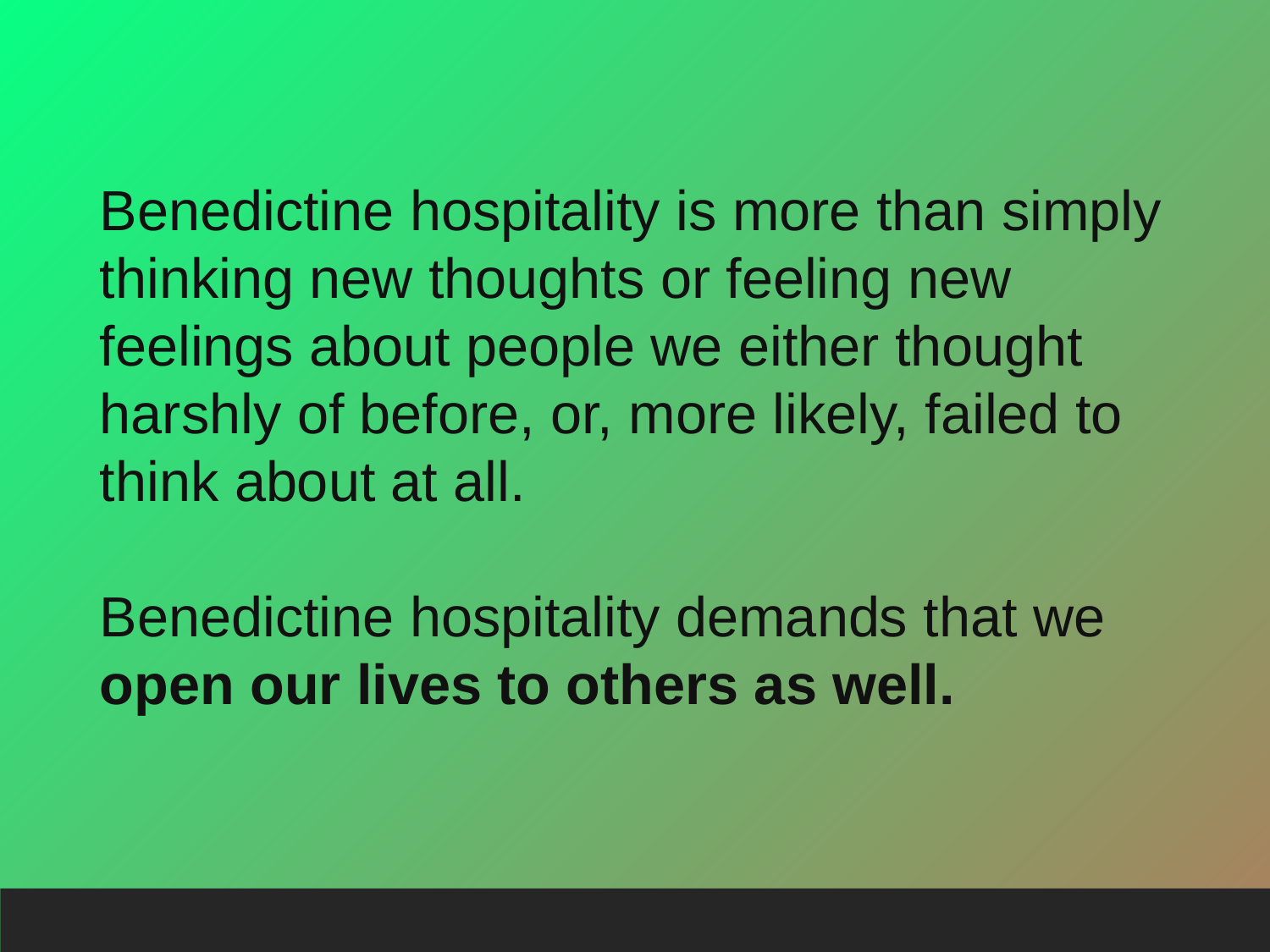

Benedictine hospitality is more than simply thinking new thoughts or feeling new feelings about people we either thought harshly of before, or, more likely, failed to think about at all.

Benedictine hospitality demands that we open our lives to others as well.